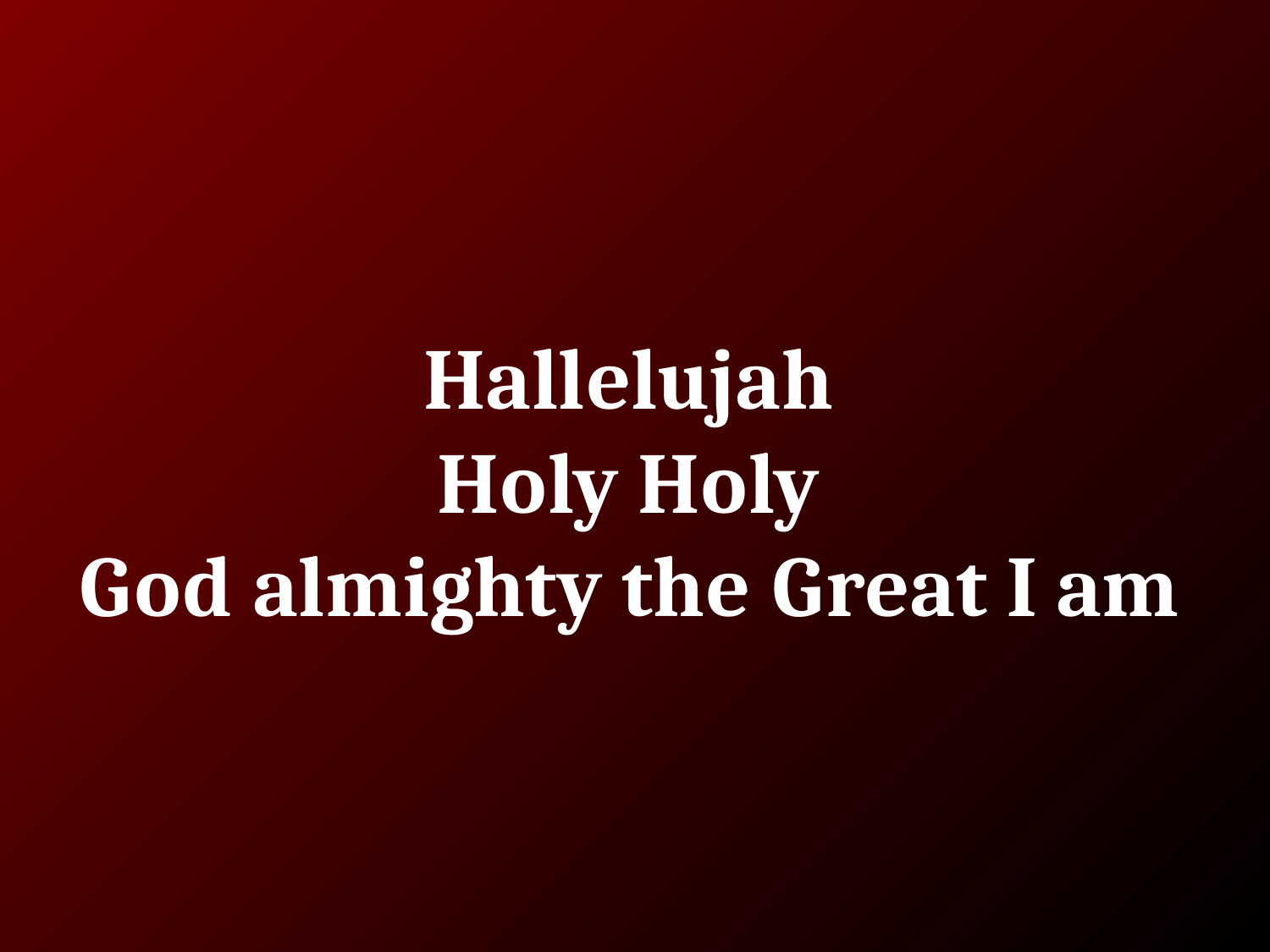

# Hallelujah
Holy Holy
God almighty the Great I am